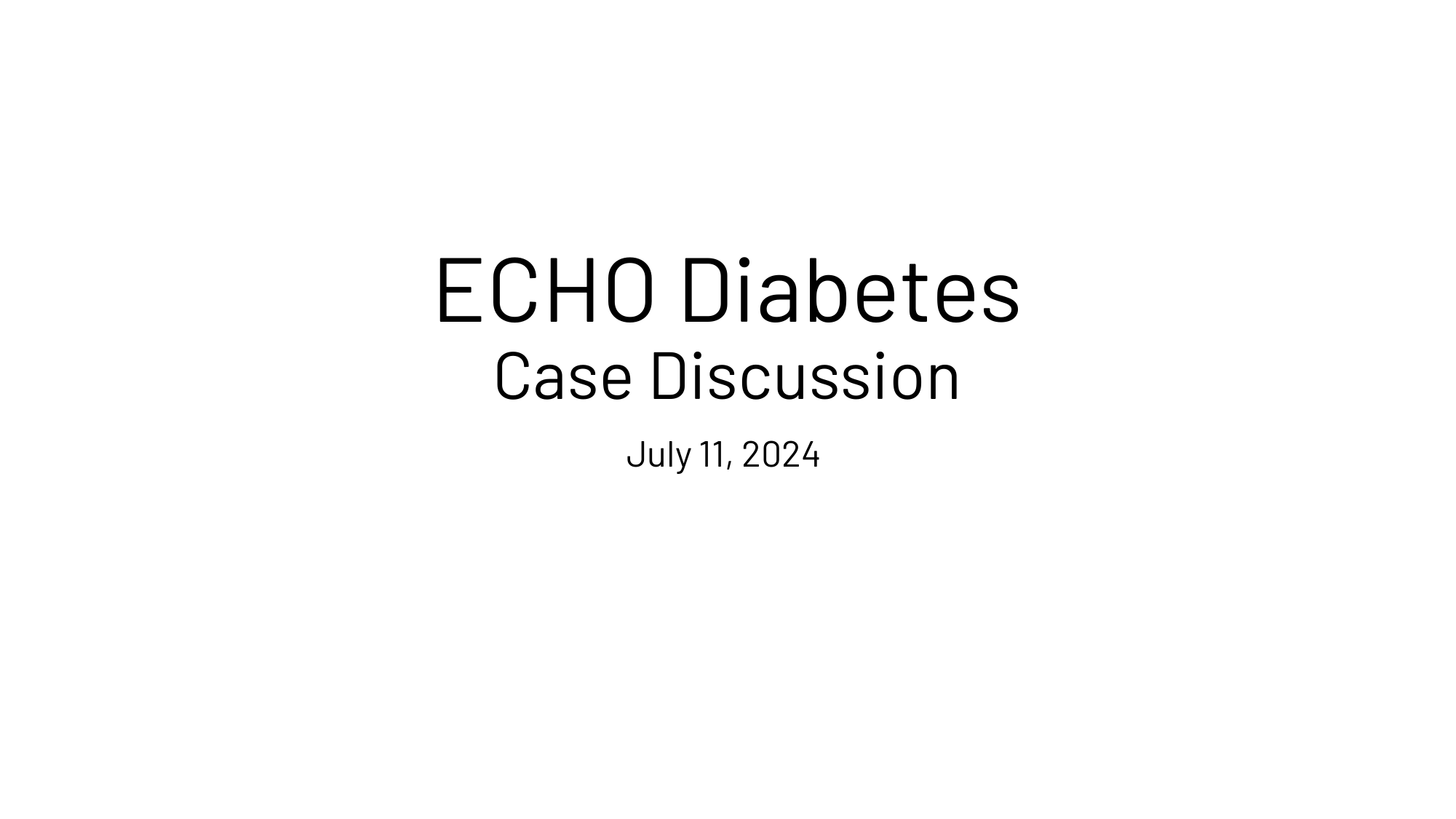

# ECHO Diabetes Case Discussion
July 11, 2024